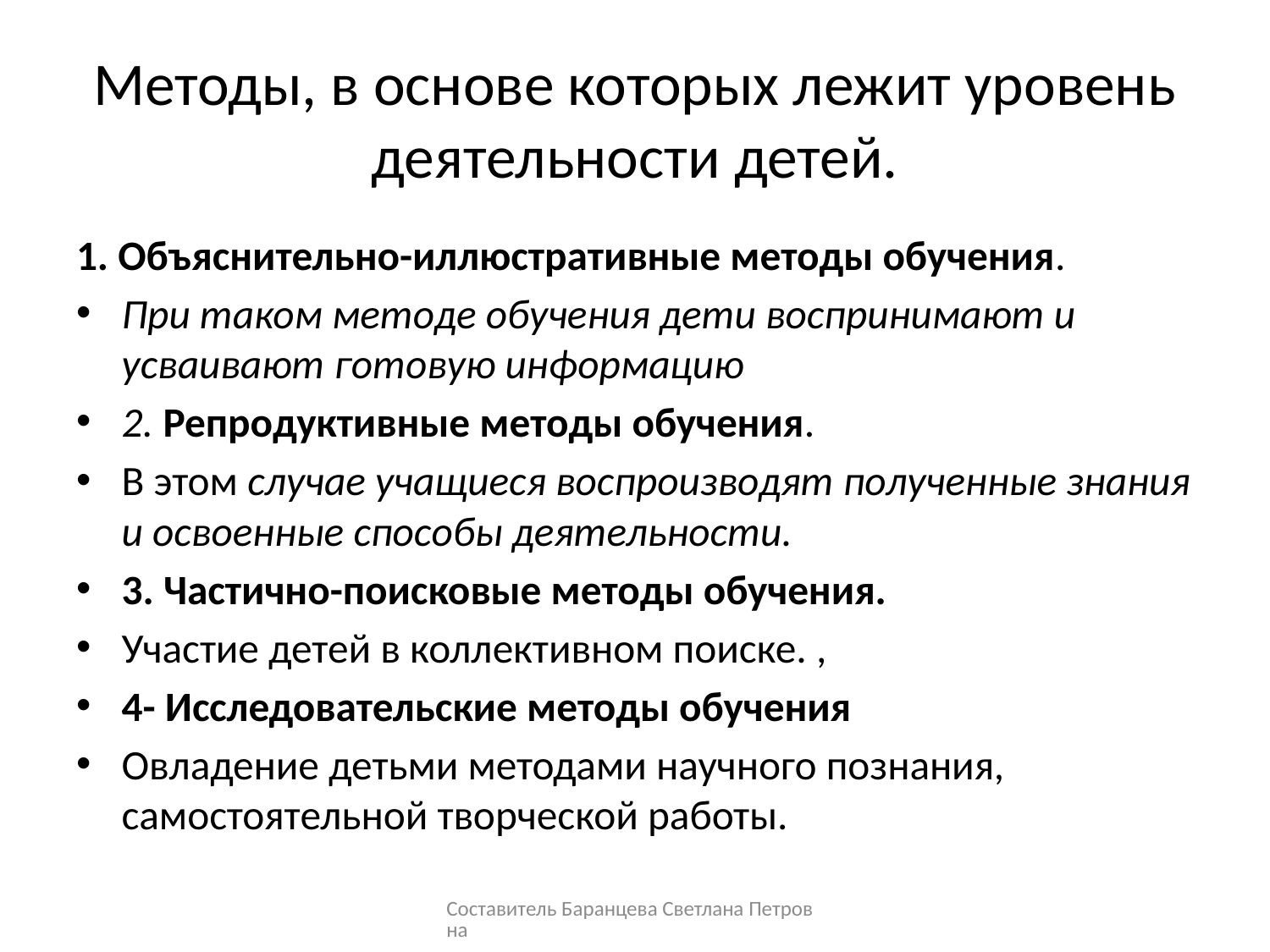

# Методы, в основе которых лежит уровень деятельности детей.
1. Объяснительно-иллюстративные методы обучения.
При таком методе обучения дети воспринимают и усваивают готовую информацию
2. Репродуктивные методы обучения.
В этом случае учащиеся воспроизводят полученные знания и освоенные способы деятельности.
3. Частично-поисковые методы обучения.
Участие детей в коллективном поиске. ,
4- Исследовательские методы обучения
Овладение детьми методами научного познания, самостоятельной творческой работы.

Составитель Баранцева Светлана Петровна